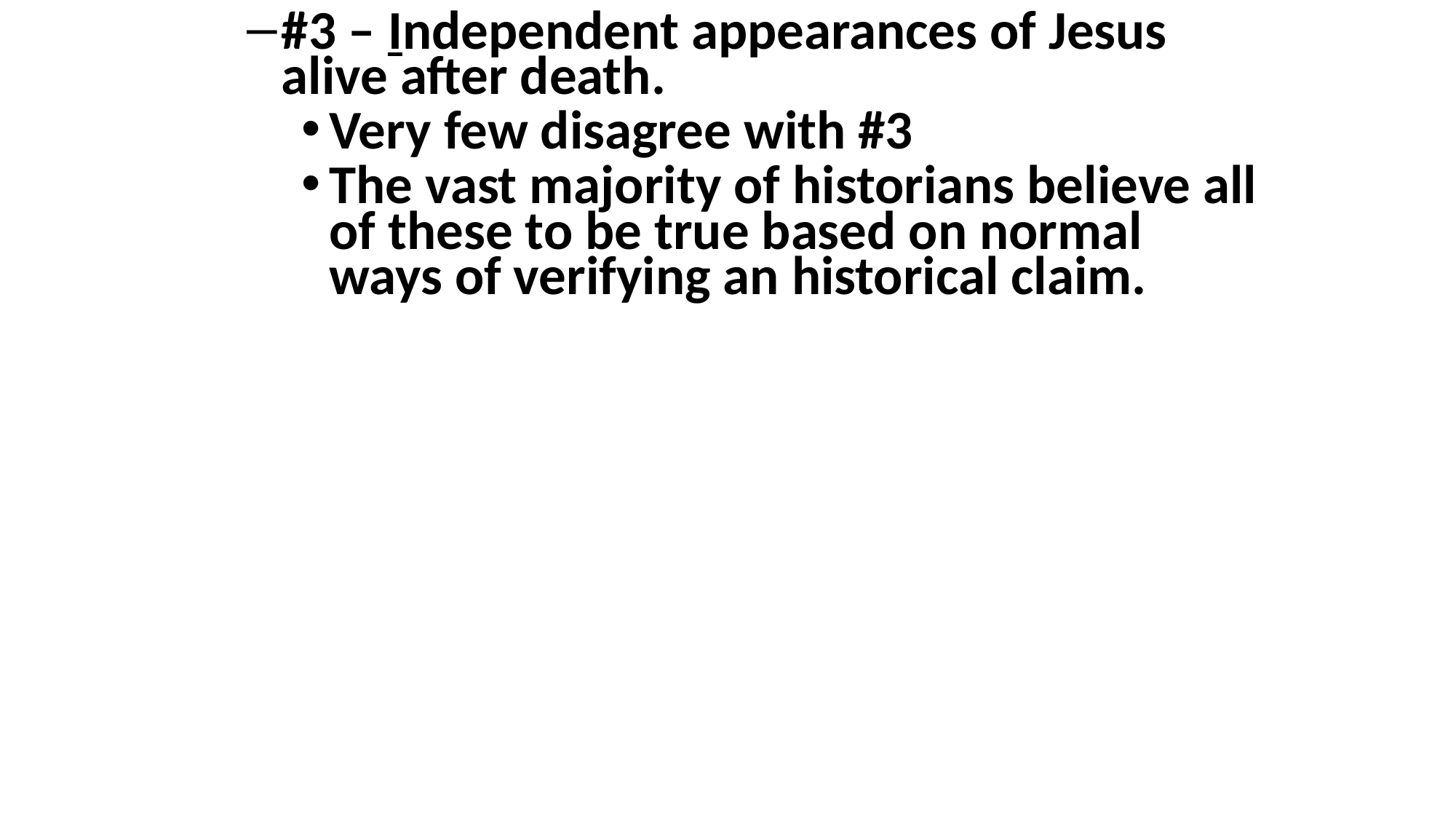

#3 – Independent appearances of Jesus alive after death.
Very few disagree with #3
The vast majority of historians believe all of these to be true based on normal ways of verifying an historical claim.